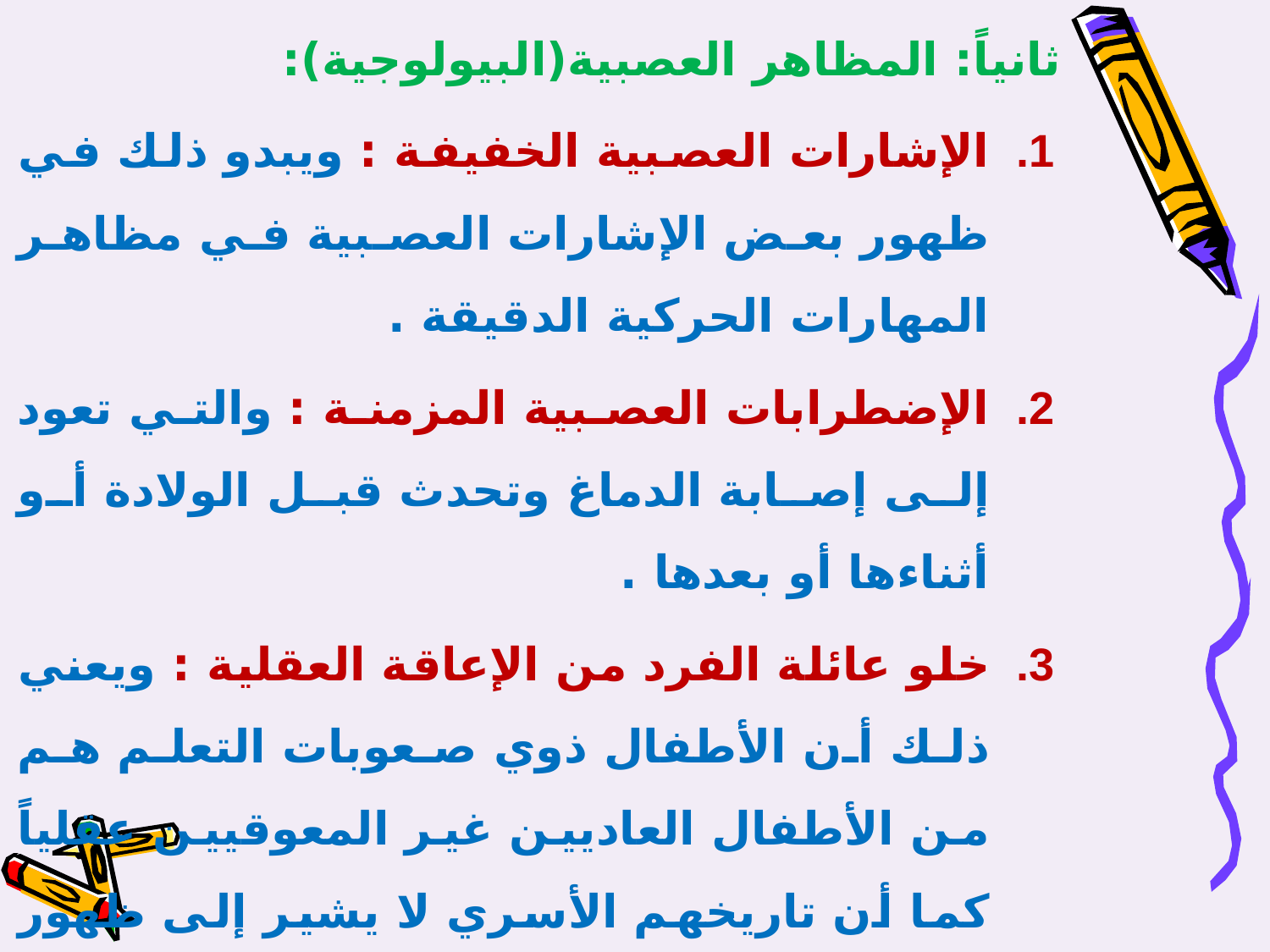

ثانياً: المظاهر العصبية(البيولوجية):
الإشارات العصبية الخفيفة : ويبدو ذلك في ظهور بعض الإشارات العصبية في مظاهر المهارات الحركية الدقيقة .
الإضطرابات العصبية المزمنة : والتي تعود إلى إصابة الدماغ وتحدث قبل الولادة أو أثناءها أو بعدها .
خلو عائلة الفرد من الإعاقة العقلية : ويعني ذلك أن الأطفال ذوي صعوبات التعلم هم من الأطفال العاديين غير المعوقيين عقلياً كما أن تاريخهم الأسري لا يشير إلى ظهور حالات الإعاقة العقلية لديهم أو لدى أسرهم .